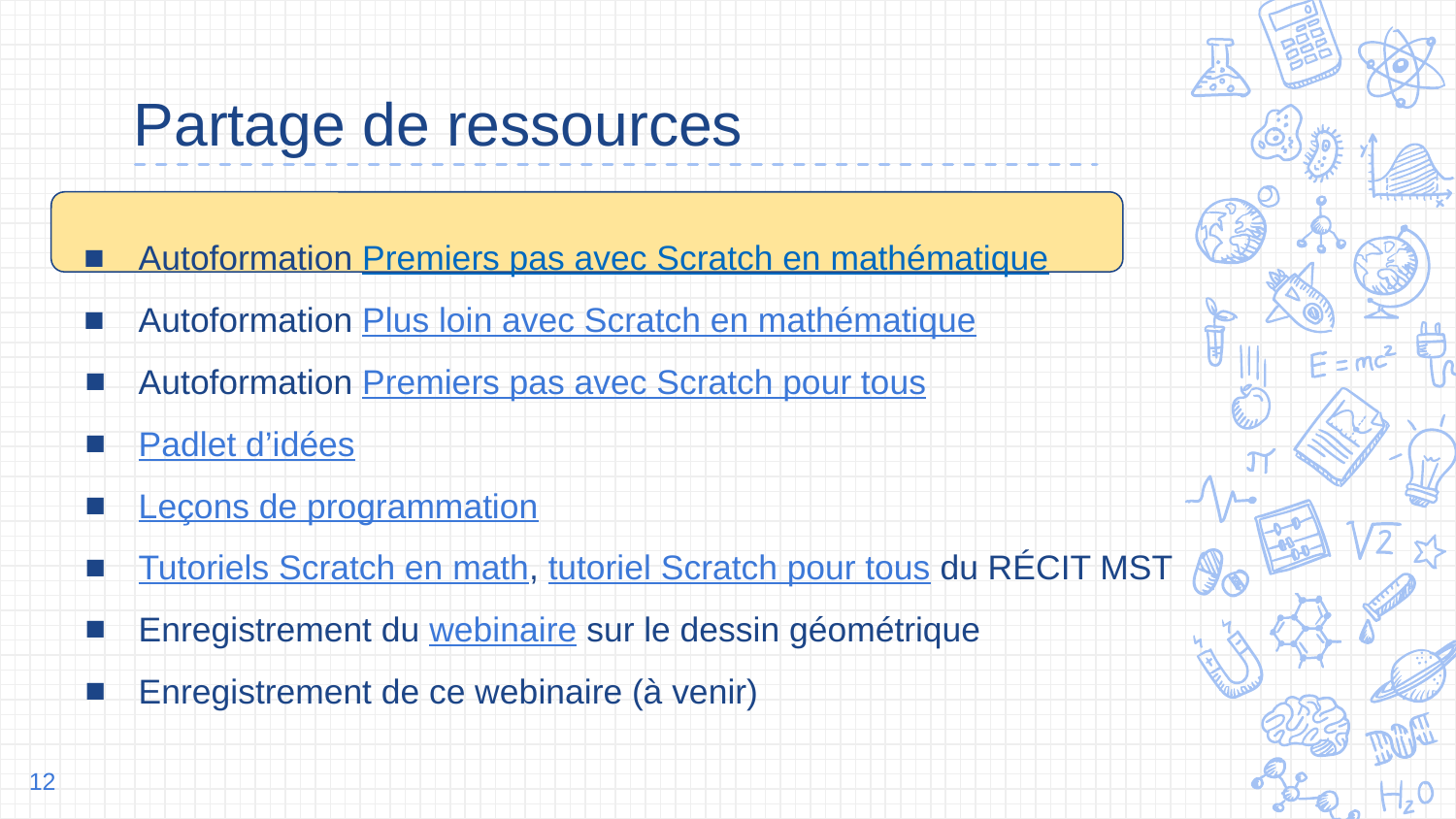

# Partage de ressources

Autoformation Premiers pas avec Scratch en mathématique
Autoformation Plus loin avec Scratch en mathématique
Autoformation Premiers pas avec Scratch pour tous
Padlet d’idées
Leçons de programmation
Tutoriels Scratch en math, tutoriel Scratch pour tous du RÉCIT MST
Enregistrement du webinaire sur le dessin géométrique
Enregistrement de ce webinaire (à venir)

12